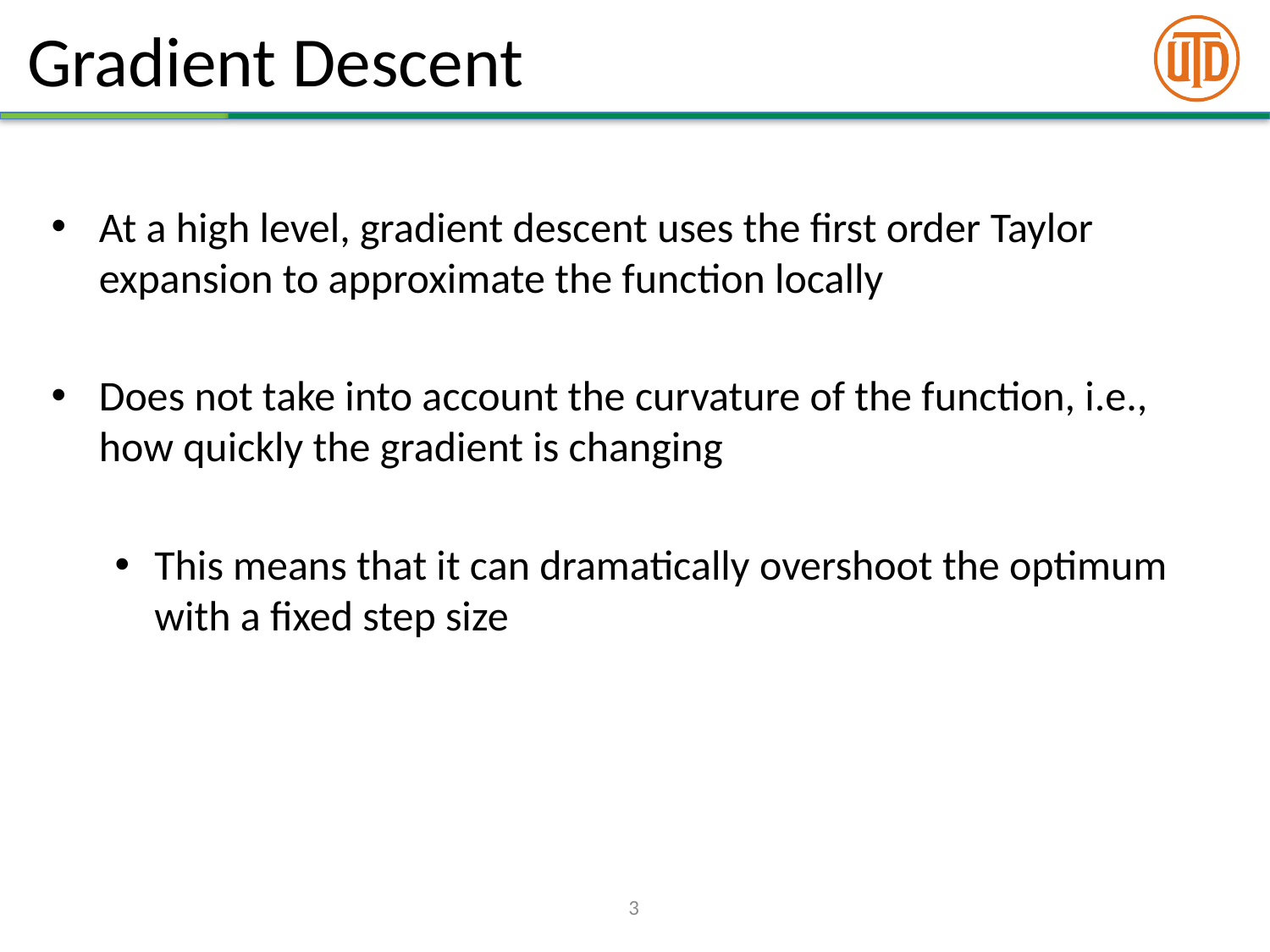

# Gradient Descent

At a high level, gradient descent uses the first order Taylor expansion to approximate the function locally

Does not take into account the curvature of the function, i.e., how quickly the gradient is changing

This means that it can dramatically overshoot the optimum with a fixed step size

3